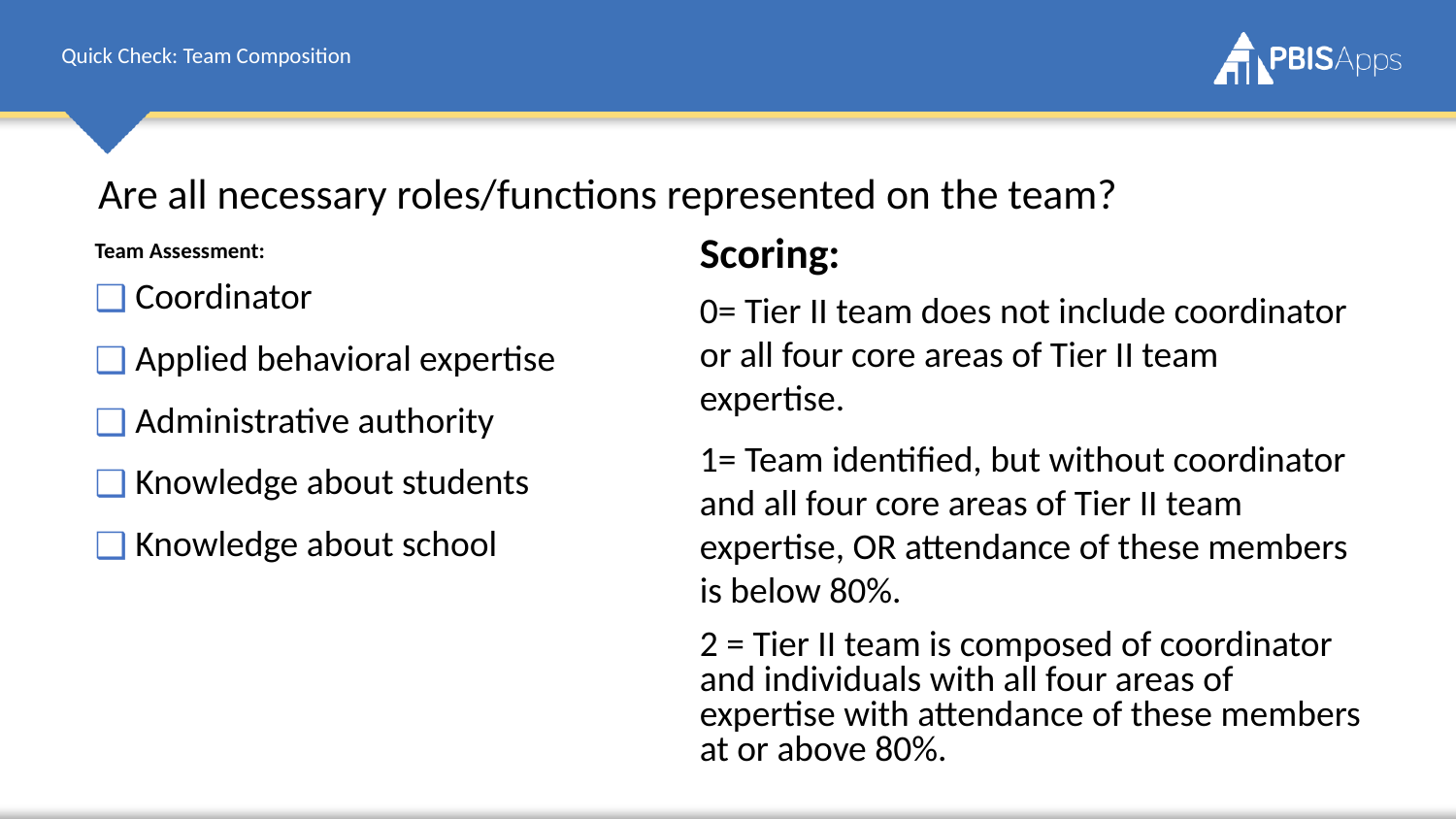

# Quick Check: Team Composition
Are all necessary roles/functions represented on the team?
Team Assessment:
Coordinator
Applied behavioral expertise
Administrative authority
Knowledge about students
Knowledge about school

Scoring:
0= Tier II team does not include coordinator or all four core areas of Tier II team expertise.
1= Team identified, but without coordinator and all four core areas of Tier II team expertise, OR attendance of these members is below 80%.
2 = Tier II team is composed of coordinator and individuals with all four areas of expertise with attendance of these members at or above 80%.